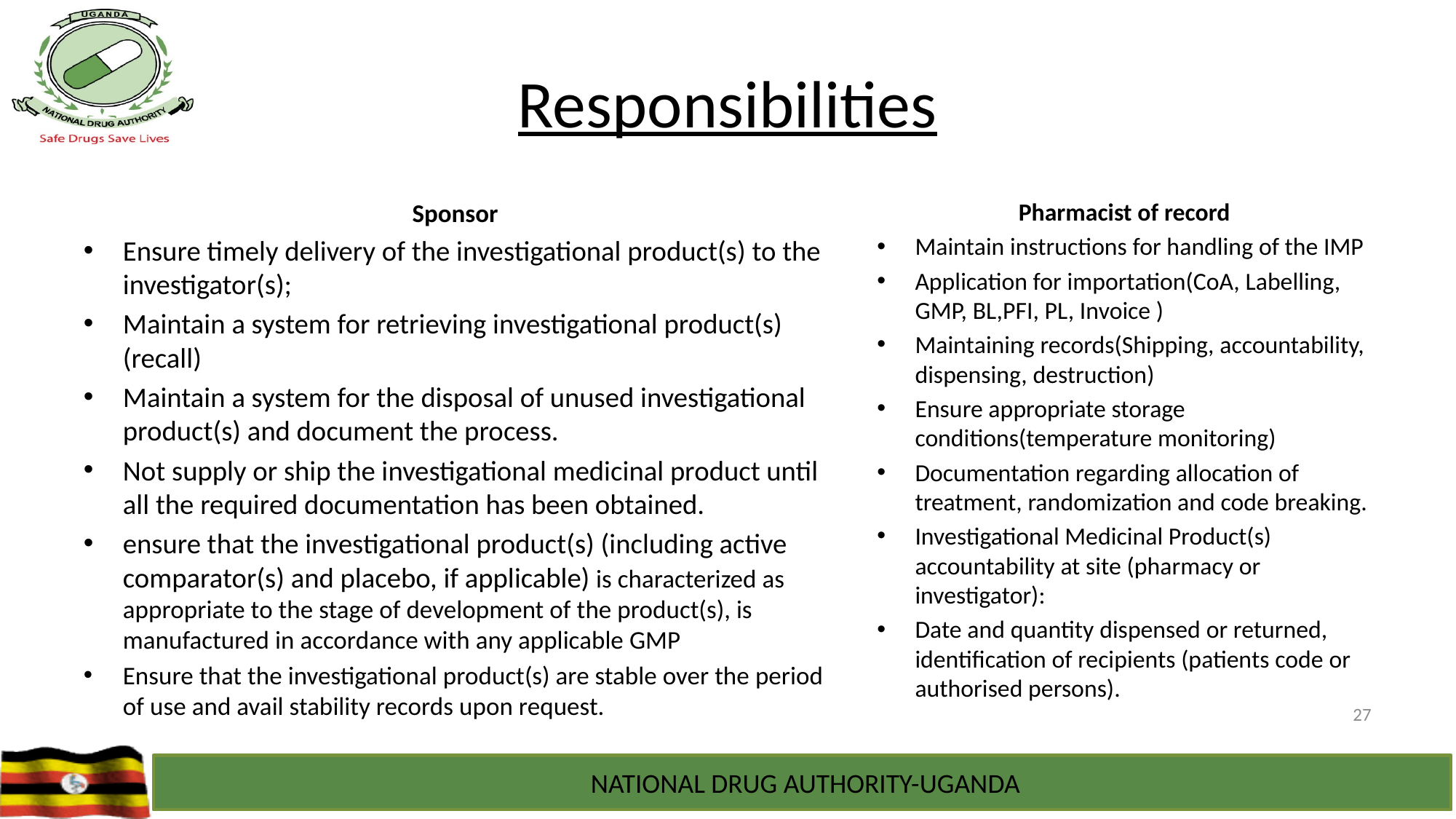

# Responsibilities
Sponsor
Ensure timely delivery of the investigational product(s) to the investigator(s);
Maintain a system for retrieving investigational product(s) (recall)
Maintain a system for the disposal of unused investigational product(s) and document the process.
Not supply or ship the investigational medicinal product until all the required documentation has been obtained.
ensure that the investigational product(s) (including active comparator(s) and placebo, if applicable) is characterized as appropriate to the stage of development of the product(s), is manufactured in accordance with any applicable GMP
Ensure that the investigational product(s) are stable over the period of use and avail stability records upon request.
Pharmacist of record
Maintain instructions for handling of the IMP
Application for importation(CoA, Labelling, GMP, BL,PFI, PL, Invoice )
Maintaining records(Shipping, accountability, dispensing, destruction)
Ensure appropriate storage conditions(temperature monitoring)
Documentation regarding allocation of treatment, randomization and code breaking.
Investigational Medicinal Product(s) accountability at site (pharmacy or investigator):
Date and quantity dispensed or returned, identification of recipients (patients code or authorised persons).

27